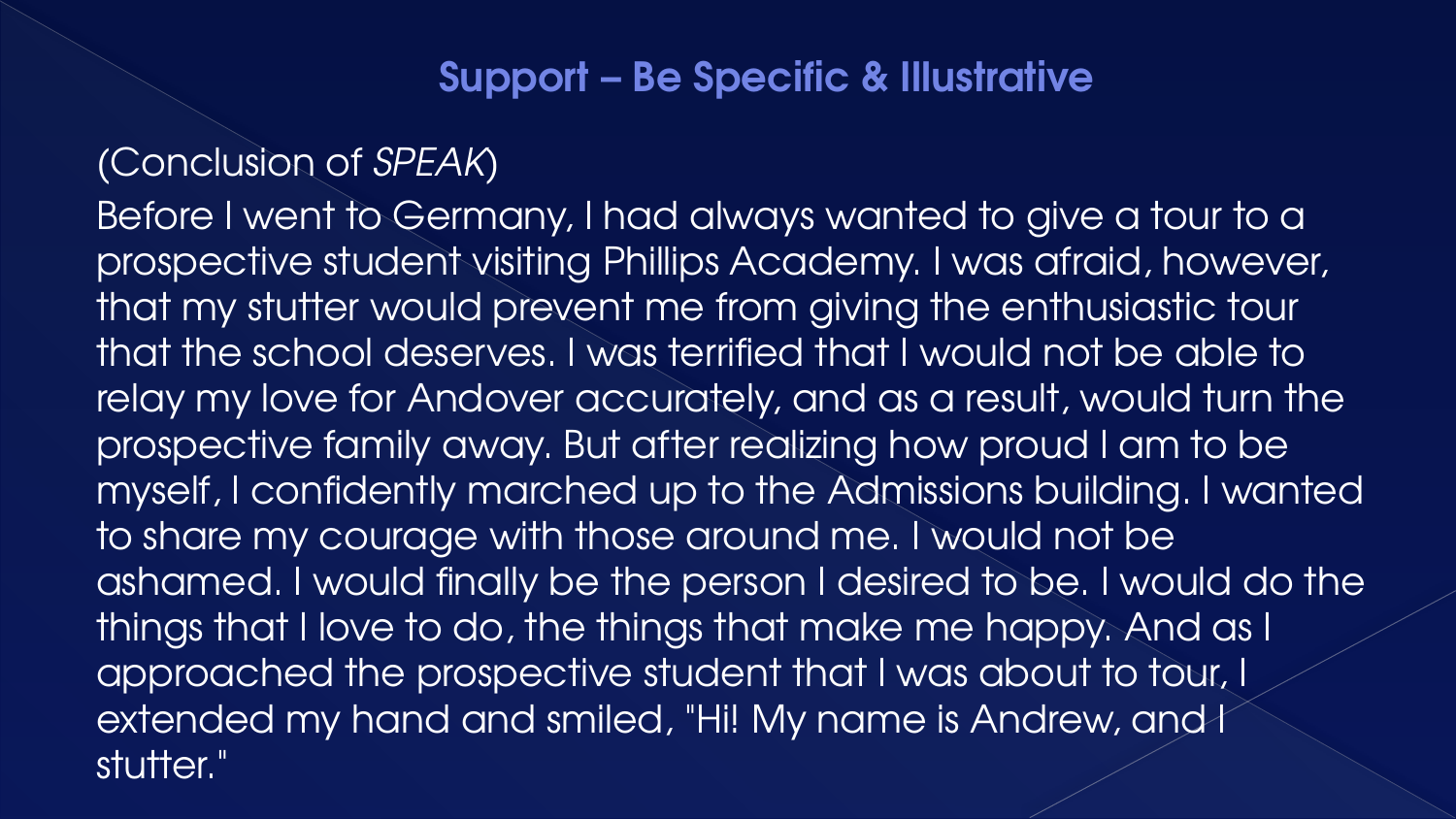

# Support – Be Specific & Illustrative
(Conclusion of SPEAK)
Before I went to Germany, I had always wanted to give a tour to a prospective student visiting Phillips Academy. I was afraid, however, that my stutter would prevent me from giving the enthusiastic tour that the school deserves. I was terrified that I would not be able to relay my love for Andover accurately, and as a result, would turn the prospective family away. But after realizing how proud I am to be myself, I confidently marched up to the Admissions building. I wanted to share my courage with those around me. I would not be ashamed. I would finally be the person I desired to be. I would do the things that I love to do, the things that make me happy. And as I approached the prospective student that I was about to tour, I extended my hand and smiled, "Hi! My name is Andrew, and I stutter."